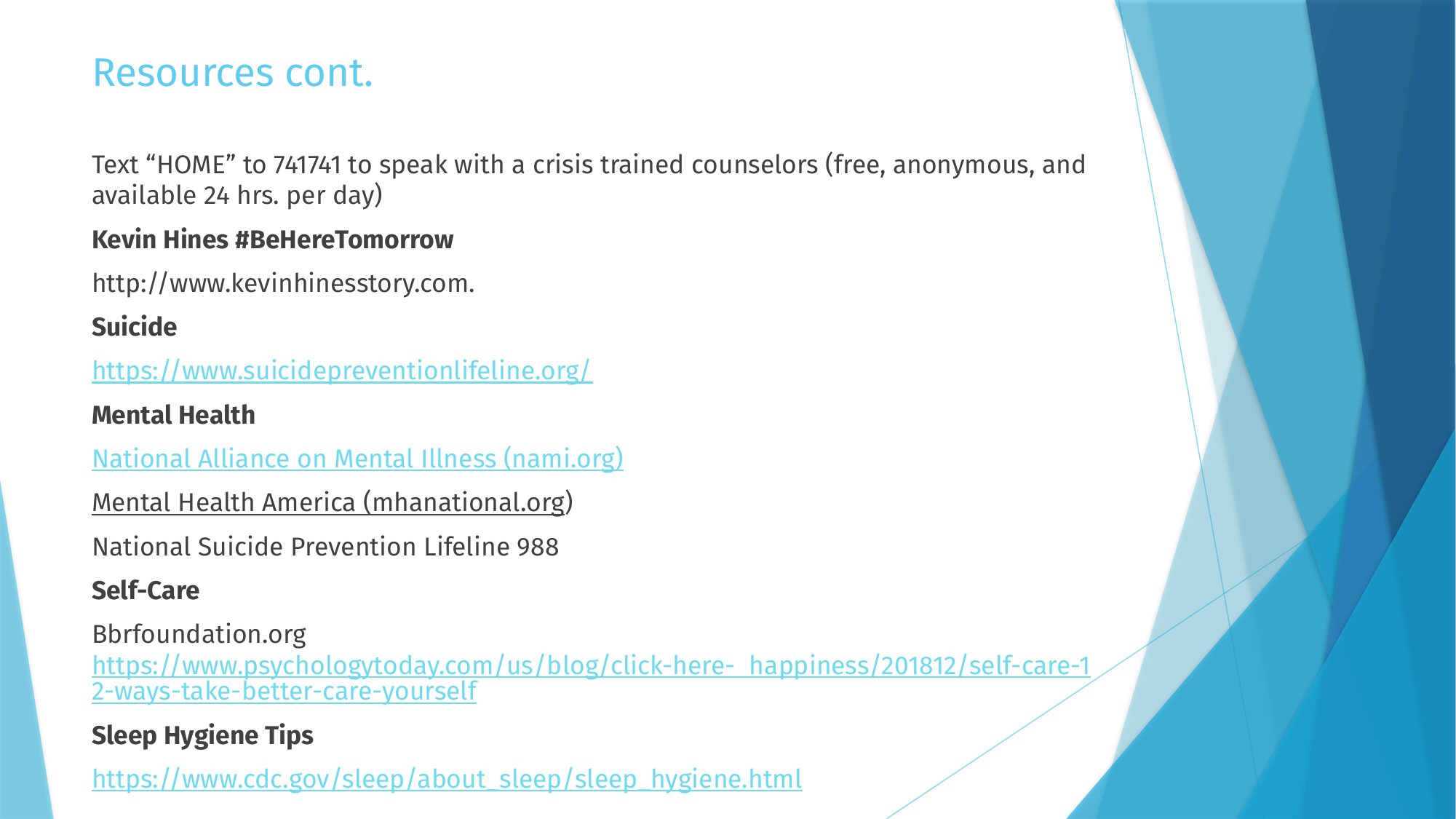

# Resources cont.
Text “HOME” to 741741 to speak with a crisis trained counselors (free, anonymous, and available 24 hrs. per day)
Kevin Hines #BeHereTomorrow
http://www.kevinhinesstory.com.
Suicide
https://www.suicidepreventionlifeline.org/
Mental Health
National Alliance on Mental Illness (nami.org)
Mental Health America (mhanational.org)
National Suicide Prevention Lifeline 988
Self-Care
Bbrfoundation.org https://www.psychologytoday.com/us/blog/click-here-  happiness/201812/self-care-12-ways-take-better-care-yourself
Sleep Hygiene Tips
https://www.cdc.gov/sleep/about_sleep/sleep_hygiene.html